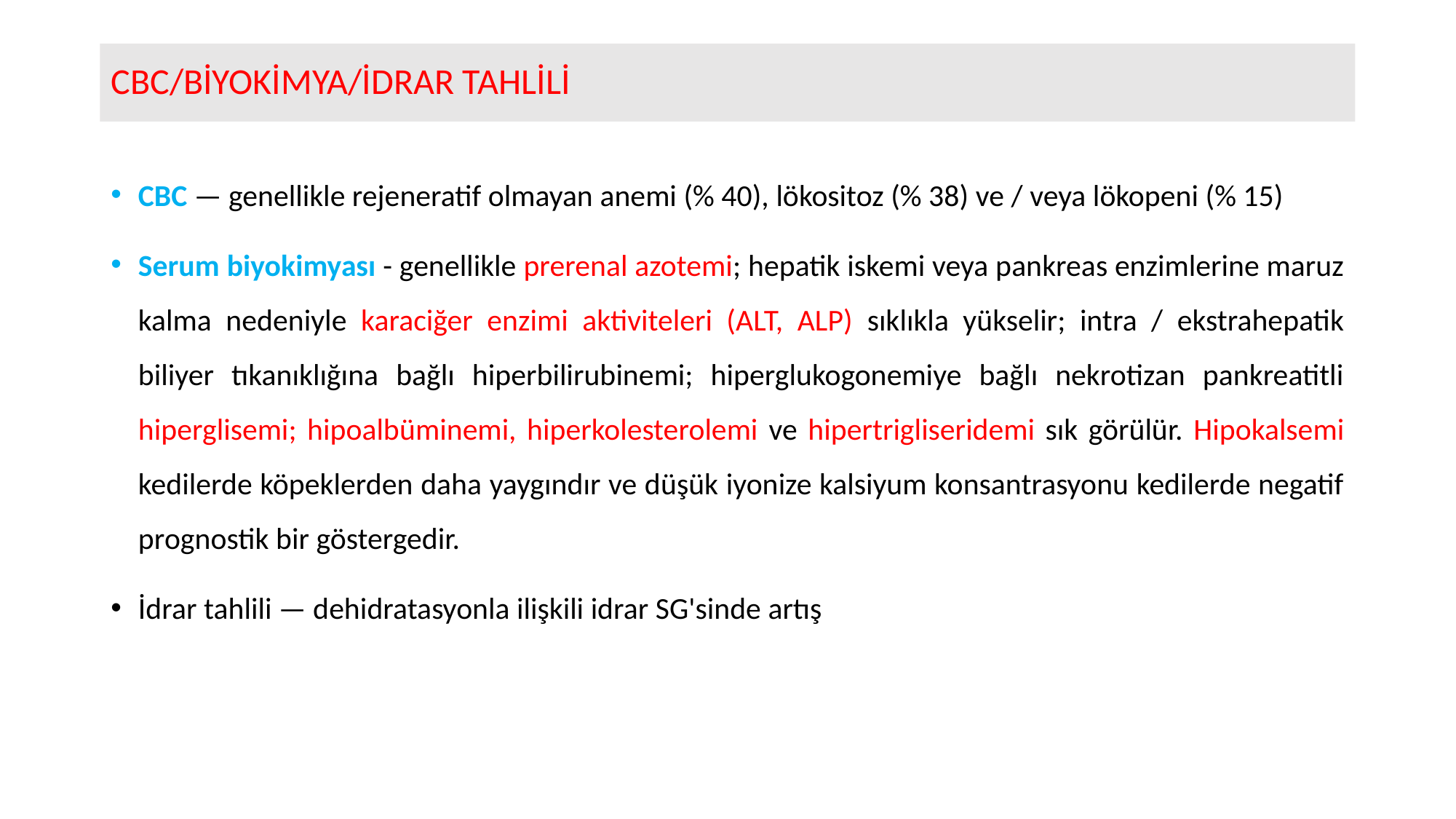

# CBC/BİYOKİMYA/İDRAR TAHLİLİ
CBC — genellikle rejeneratif olmayan anemi (% 40), lökositoz (% 38) ve / veya lökopeni (% 15)
Serum biyokimyası - genellikle prerenal azotemi; hepatik iskemi veya pankreas enzimlerine maruz kalma nedeniyle karaciğer enzimi aktiviteleri (ALT, ALP) sıklıkla yükselir; intra / ekstrahepatik biliyer tıkanıklığına bağlı hiperbilirubinemi; hiperglukogonemiye bağlı nekrotizan pankreatitli hiperglisemi; hipoalbüminemi, hiperkolesterolemi ve hipertrigliseridemi sık görülür. Hipokalsemi kedilerde köpeklerden daha yaygındır ve düşük iyonize kalsiyum konsantrasyonu kedilerde negatif prognostik bir göstergedir.
İdrar tahlili — dehidratasyonla ilişkili idrar SG'sinde artış